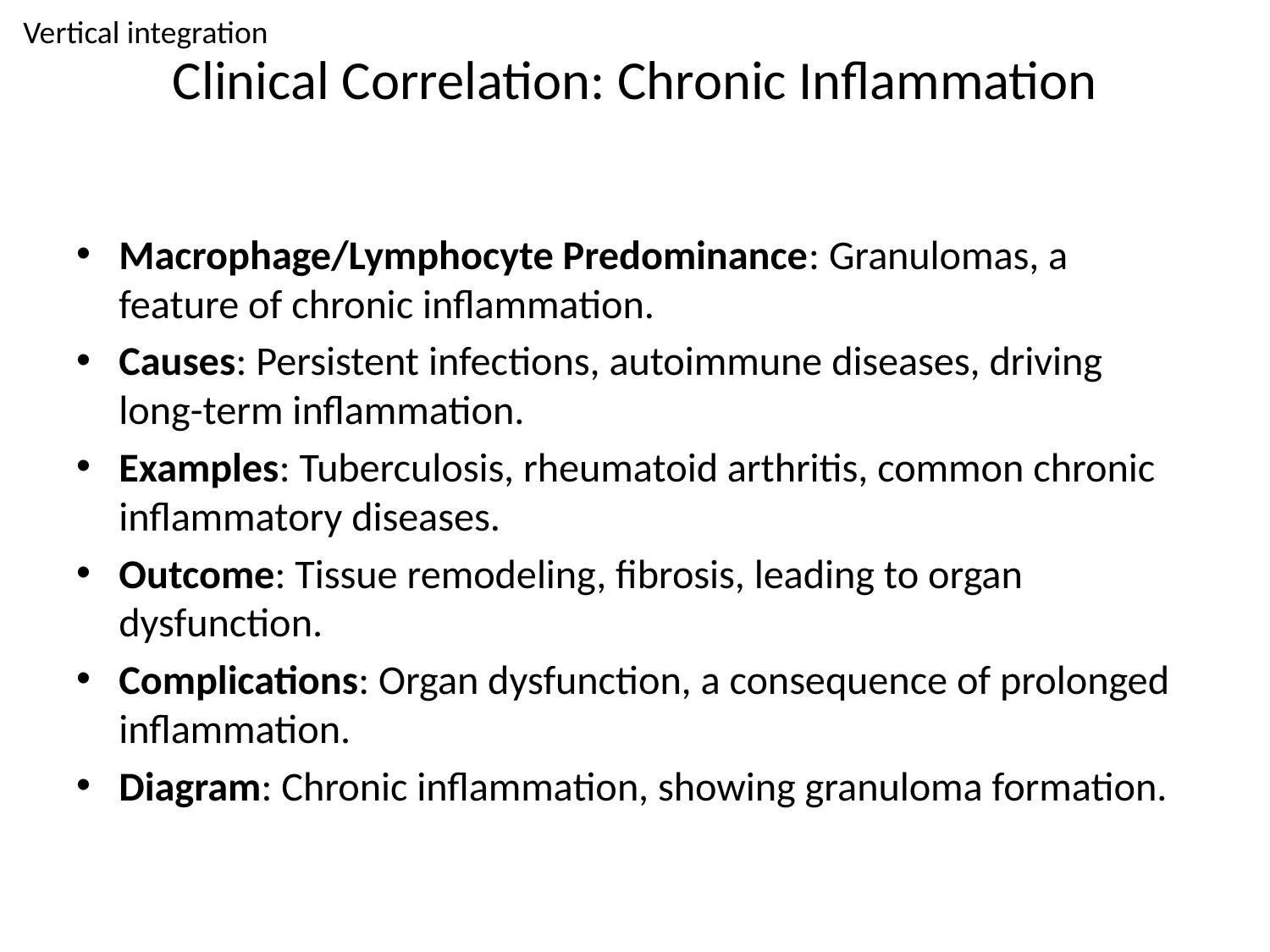

Vertical integration
# Clinical Correlation: Chronic Inflammation
Macrophage/Lymphocyte Predominance: Granulomas, a feature of chronic inflammation.
Causes: Persistent infections, autoimmune diseases, driving long-term inflammation.
Examples: Tuberculosis, rheumatoid arthritis, common chronic inflammatory diseases.
Outcome: Tissue remodeling, fibrosis, leading to organ dysfunction.
Complications: Organ dysfunction, a consequence of prolonged inflammation.
Diagram: Chronic inflammation, showing granuloma formation.